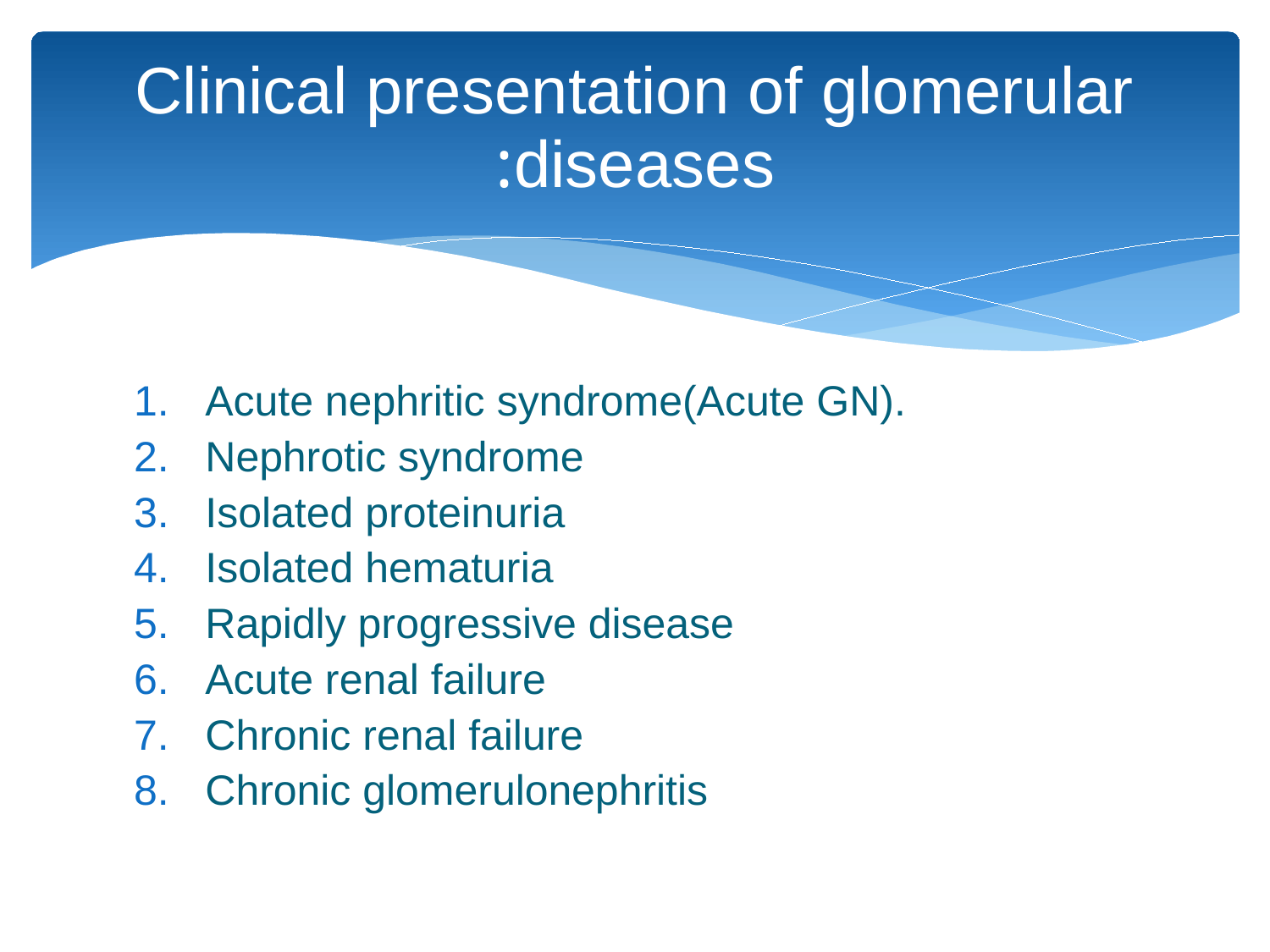

# Clinical presentation of glomerular diseases:
Acute nephritic syndrome(Acute GN).
Nephrotic syndrome
Isolated proteinuria
Isolated hematuria
Rapidly progressive disease
Acute renal failure
Chronic renal failure
Chronic glomerulonephritis